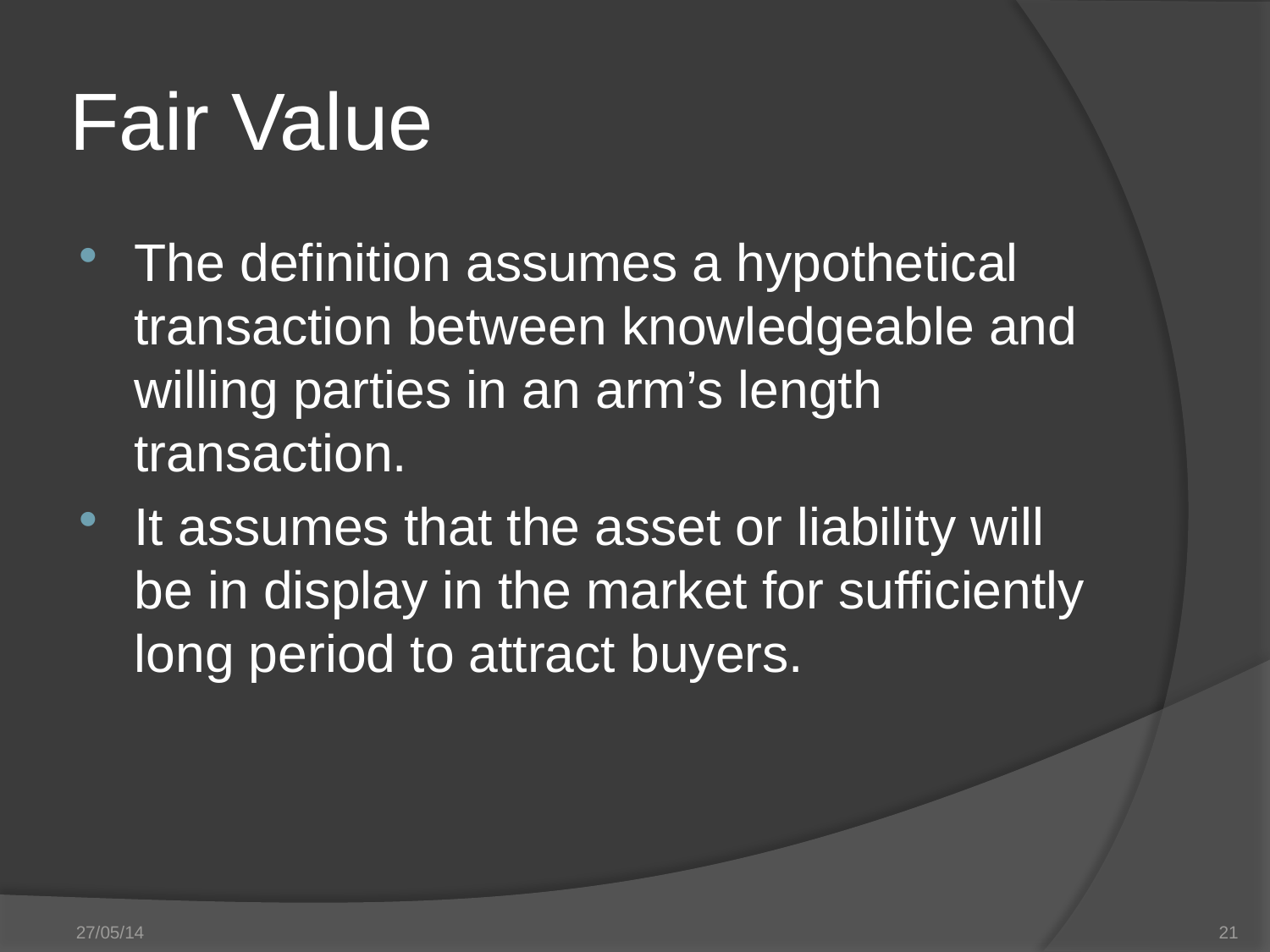

# Fair Value
The definition assumes a hypothetical transaction between knowledgeable and willing parties in an arm’s length transaction.
It assumes that the asset or liability will be in display in the market for sufficiently long period to attract buyers.
27/05/14
21